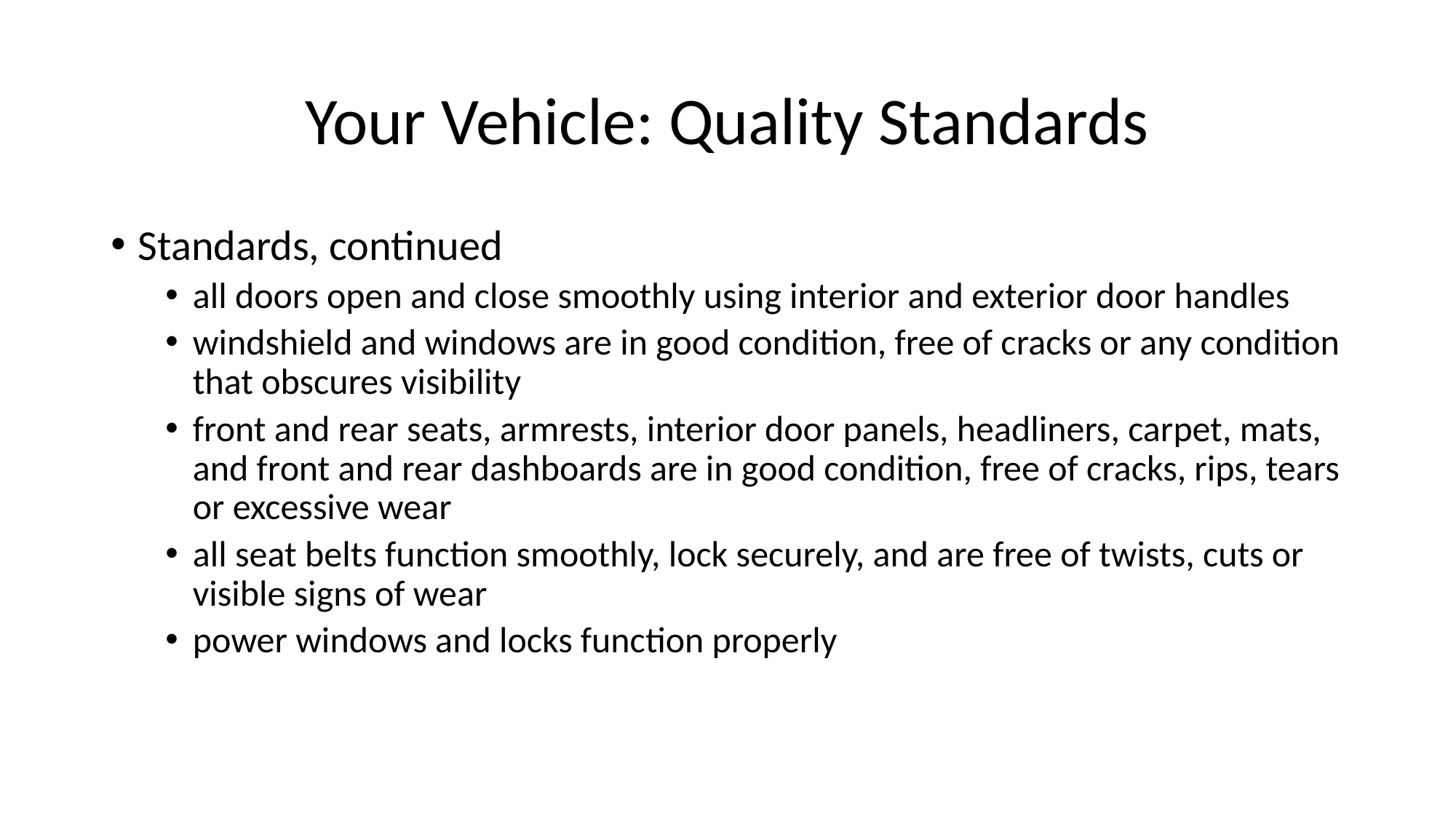

# Your Vehicle: Quality Standards
Standards, continued
all doors open and close smoothly using interior and exterior door handles
windshield and windows are in good condition, free of cracks or any condition that obscures visibility
front and rear seats, armrests, interior door panels, headliners, carpet, mats, and front and rear dashboards are in good condition, free of cracks, rips, tears or excessive wear
all seat belts function smoothly, lock securely, and are free of twists, cuts or visible signs of wear
power windows and locks function properly